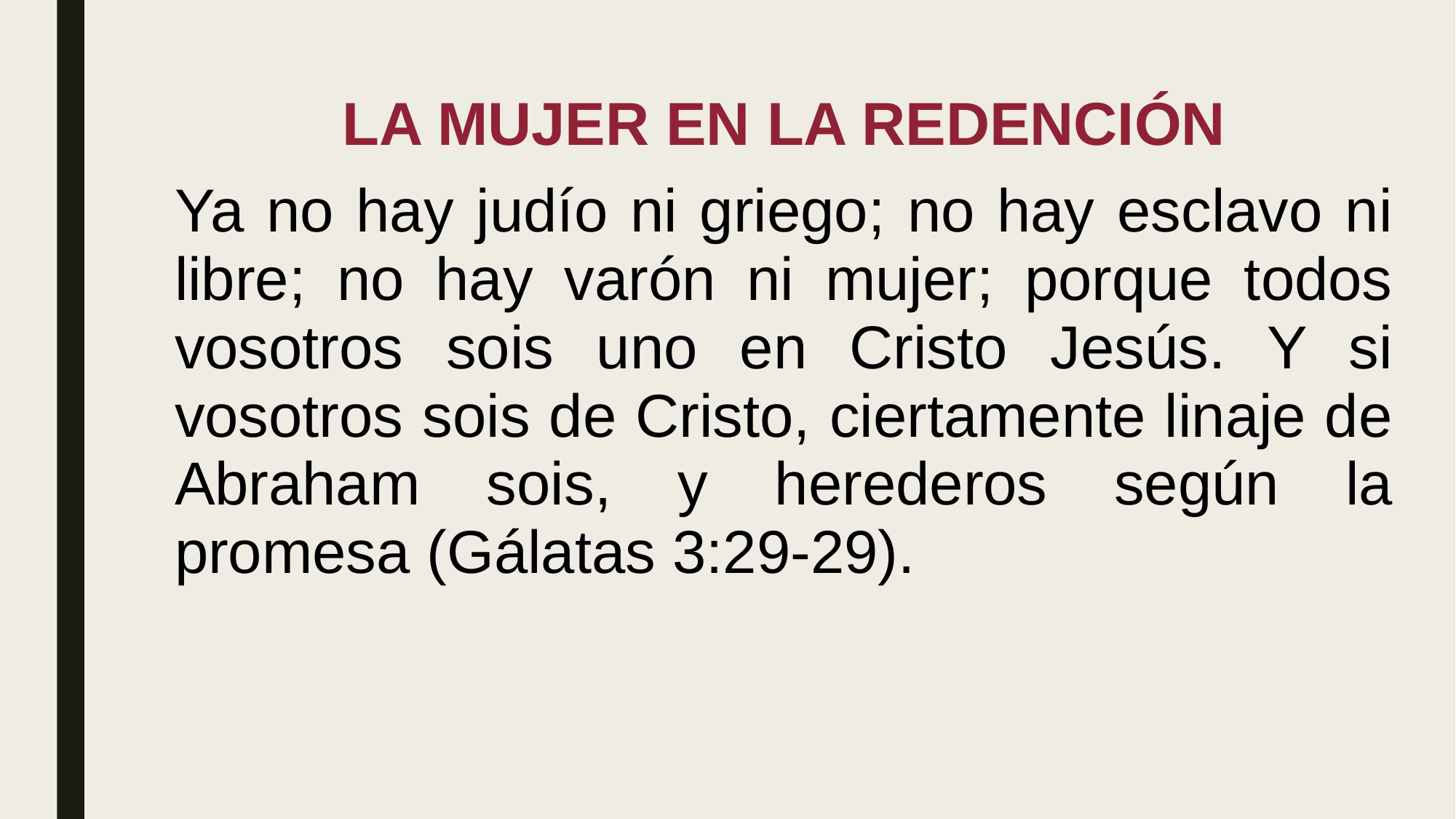

LA MUJER EN LA REDENCIÓN
Ya no hay judío ni griego; no hay esclavo ni libre; no hay varón ni mujer; porque todos vosotros sois uno en Cristo Jesús. Y si vosotros sois de Cristo, ciertamente linaje de Abraham sois, y herederos según la promesa (Gálatas 3:29-29).